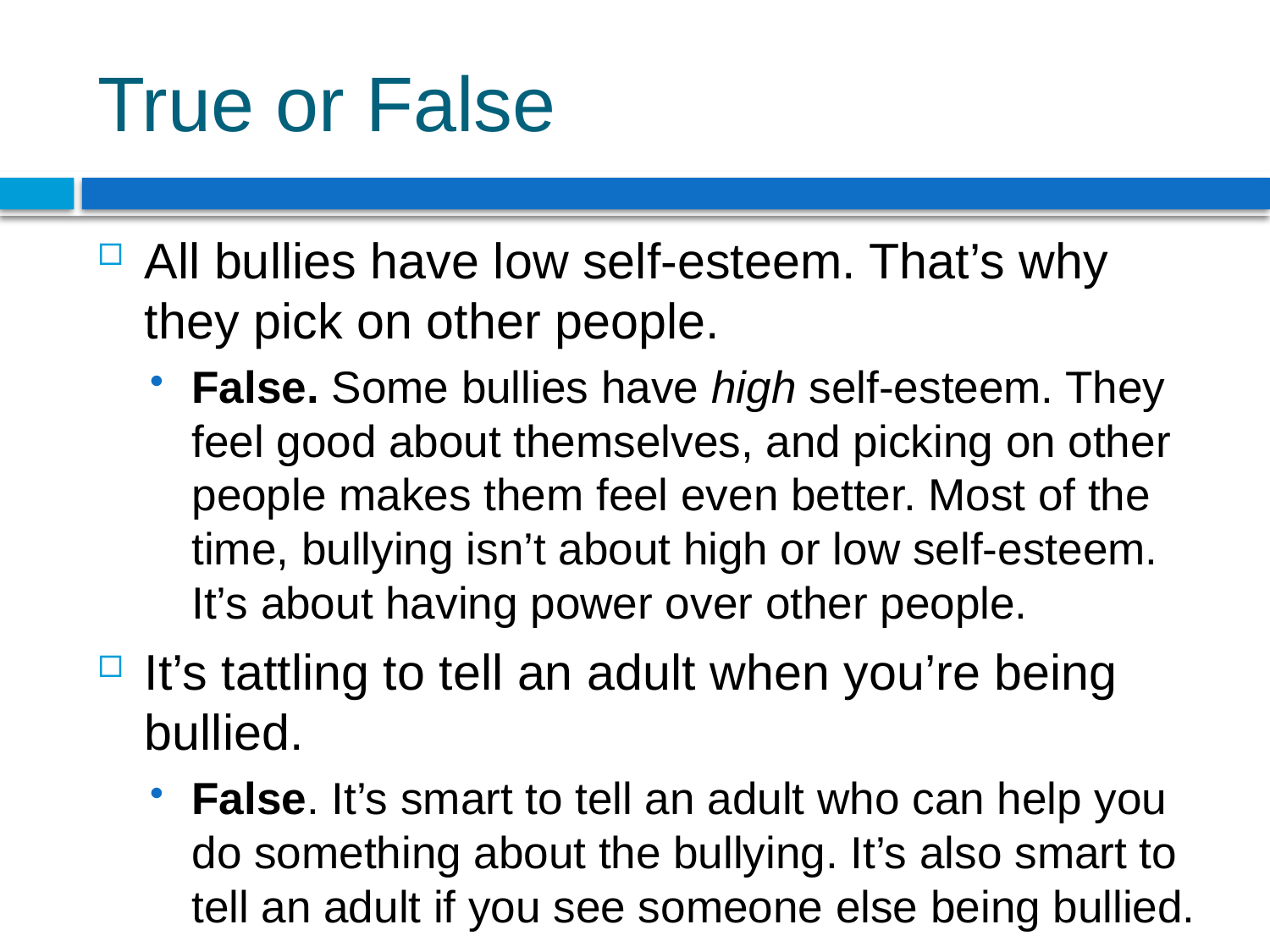

# True or False
All bullies have low self-esteem. That’s why they pick on other people.
False. Some bullies have high self-esteem. They feel good about themselves, and picking on other people makes them feel even better. Most of the time, bullying isn’t about high or low self-esteem. It’s about having power over other people.
It’s tattling to tell an adult when you’re being bullied.
False. It’s smart to tell an adult who can help you do something about the bullying. It’s also smart to tell an adult if you see someone else being bullied.